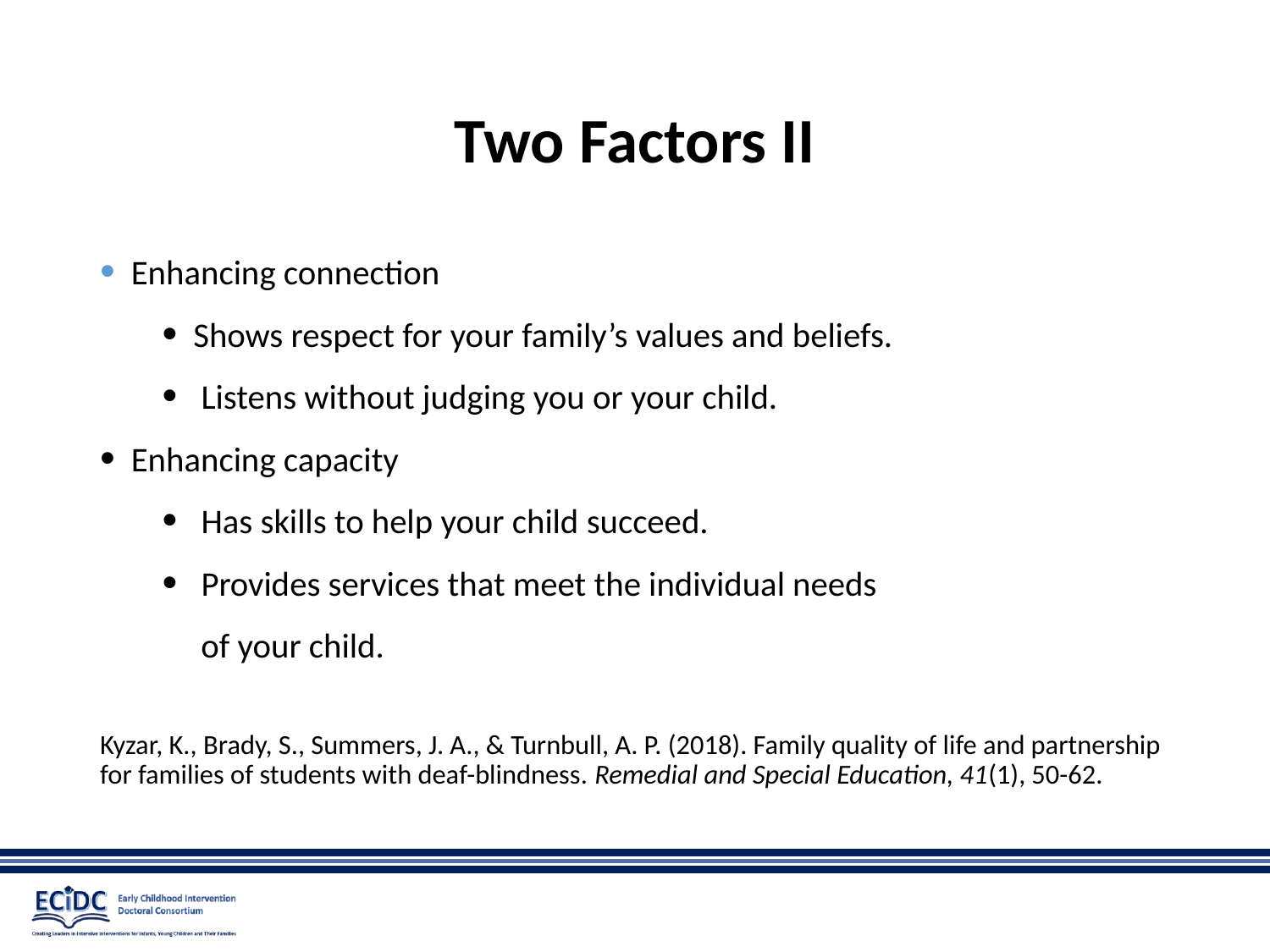

# Two Factors II
Enhancing connection
Shows respect for your family’s values and beliefs.
 Listens without judging you or your child.
Enhancing capacity
 Has skills to help your child succeed.
 Provides services that meet the individual needs
 of your child.

Kyzar, K., Brady, S., Summers, J. A., & Turnbull, A. P. (2018). Family quality of life and partnership for families of students with deaf-blindness. Remedial and Special Education, 41(1), 50-62.